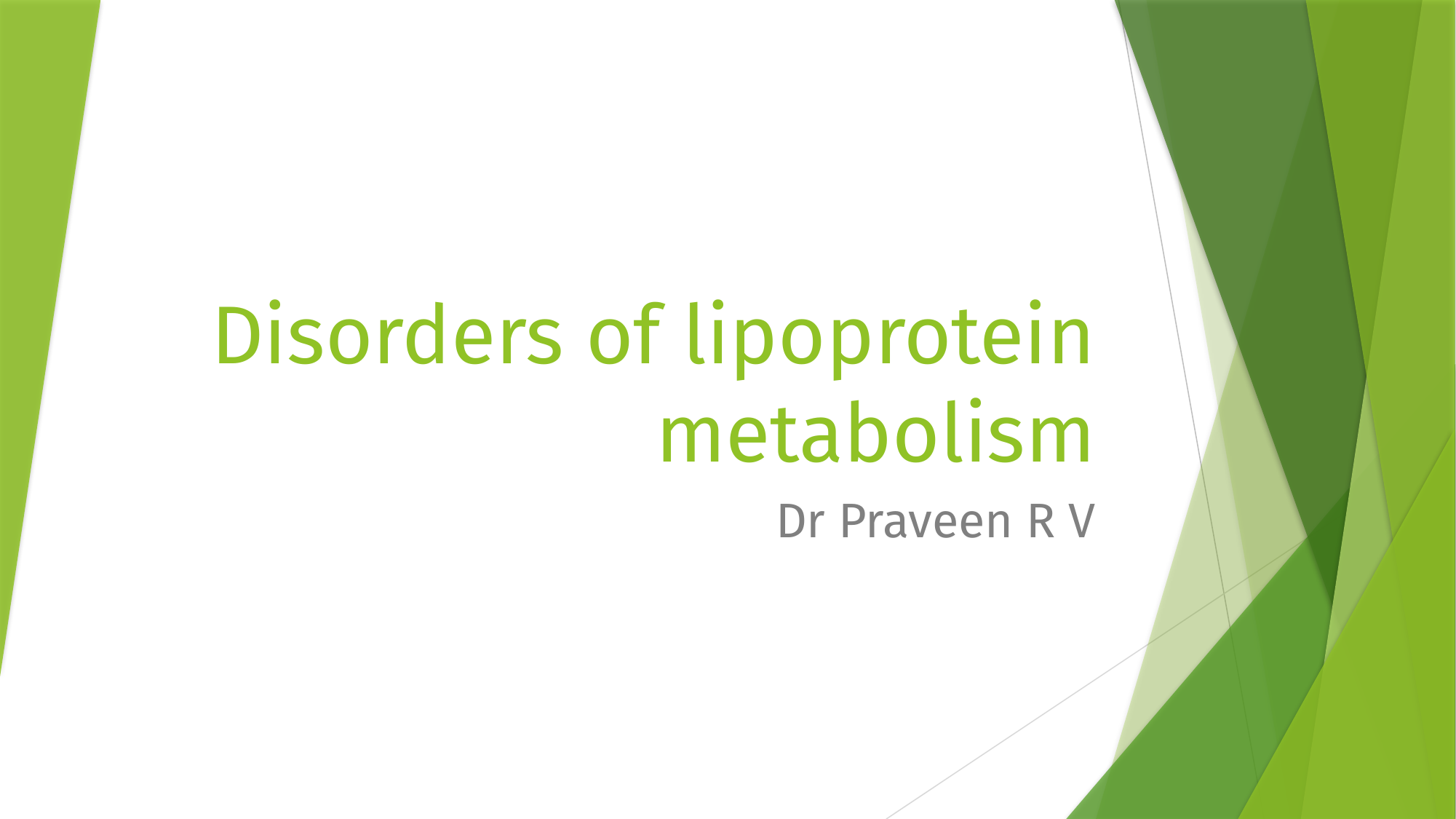

# Disorders of lipoprotein metabolism
Dr Praveen R V